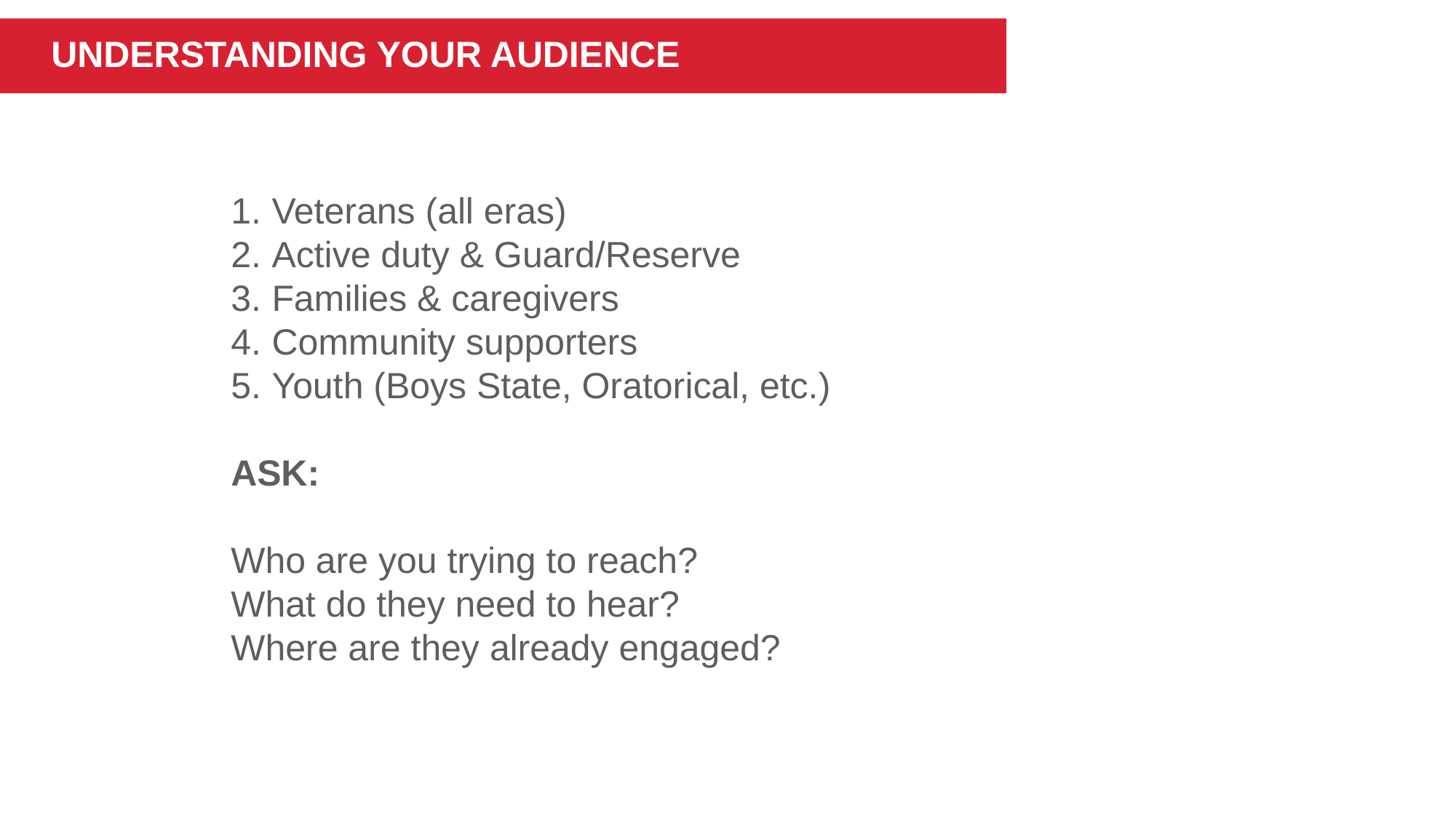

UNDERSTANDING YOUR AUDIENCE
Veterans (all eras)
Active duty & Guard/Reserve
Families & caregivers
Community supporters
Youth (Boys State, Oratorical, etc.)

ASK:

Who are you trying to reach?
What do they need to hear?
Where are they already engaged?